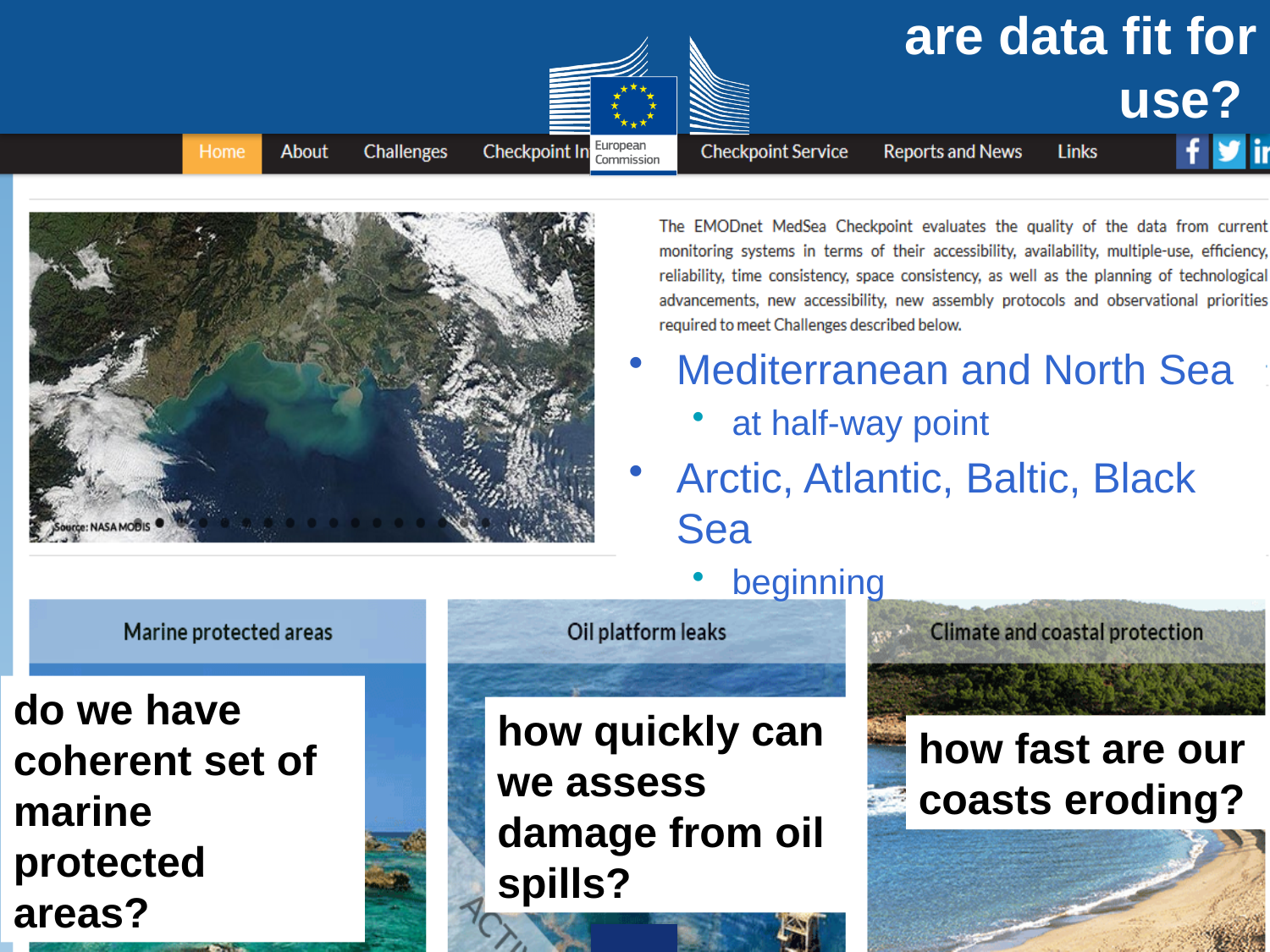

# are data fit for use?
Mediterranean and North Sea
at half-way point
Arctic, Atlantic, Baltic, Black Sea
beginning
do we have coherent set of marine protected areas?
how quickly can we assess damage from oil spills?
how fast are our coasts eroding?